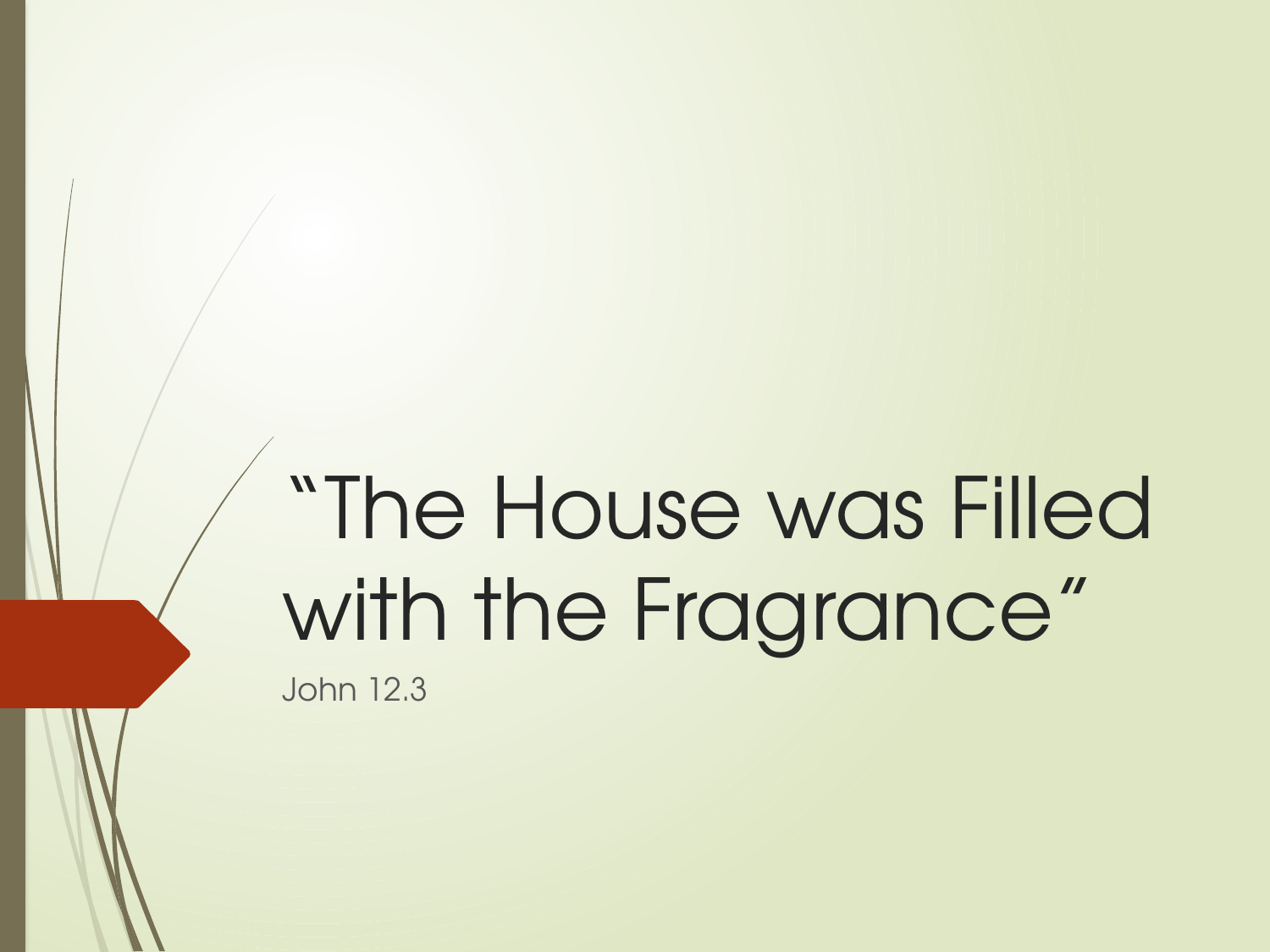

# “The House was Filled with the Fragrance”
John 12.3